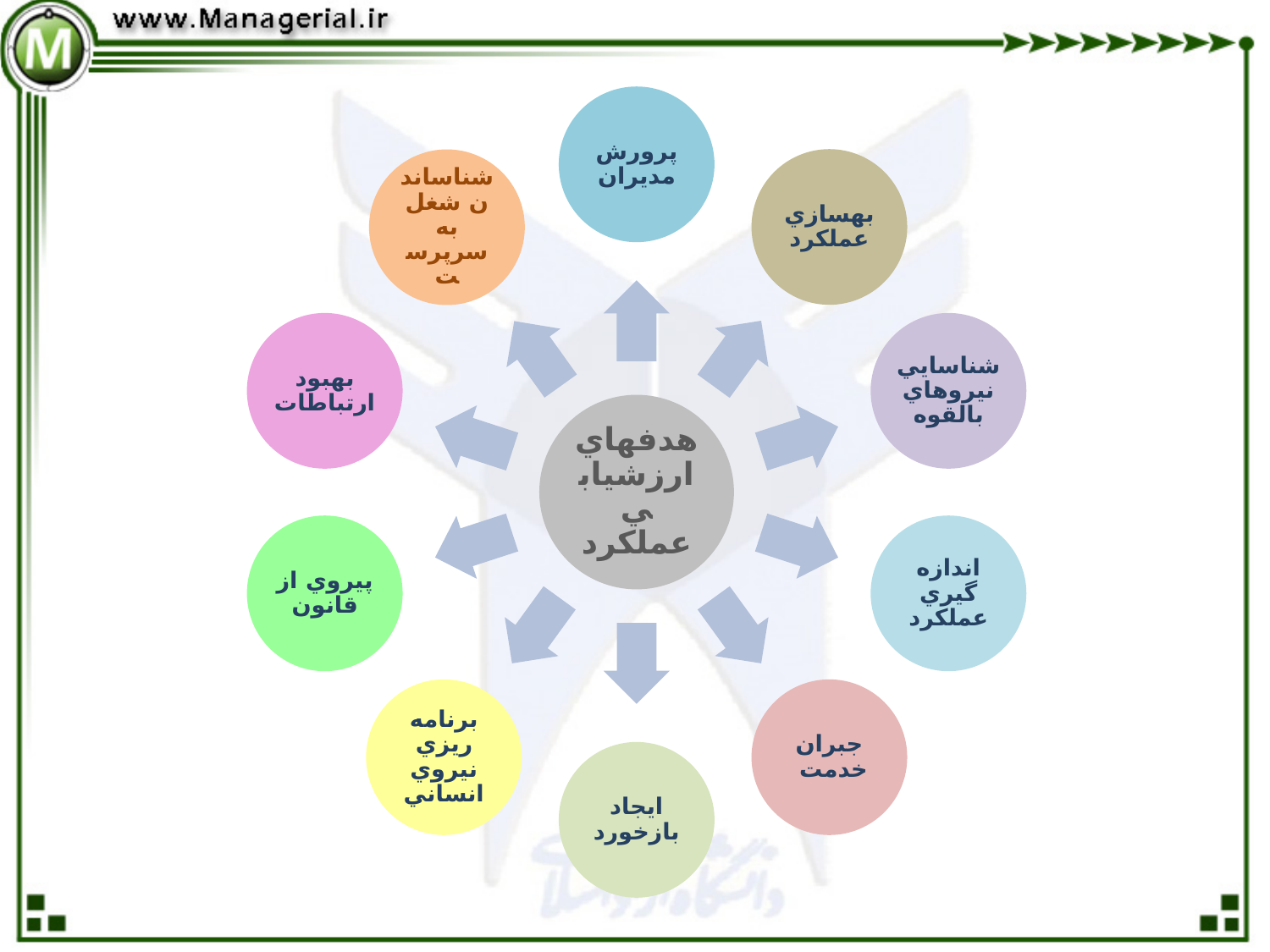

#
پرورش مديران
بهسازي عملكرد
شناساندن شغل به سرپرست

بهبود ارتباطات
شناسايي نيروهاي بالقوه

هدفهاي ارزشيابي عملكرد

پيروي از قانون
اندازه گيري عملكرد

برنامه ريزي نيروي انساني
جبران خدمت
ايجاد بازخورد